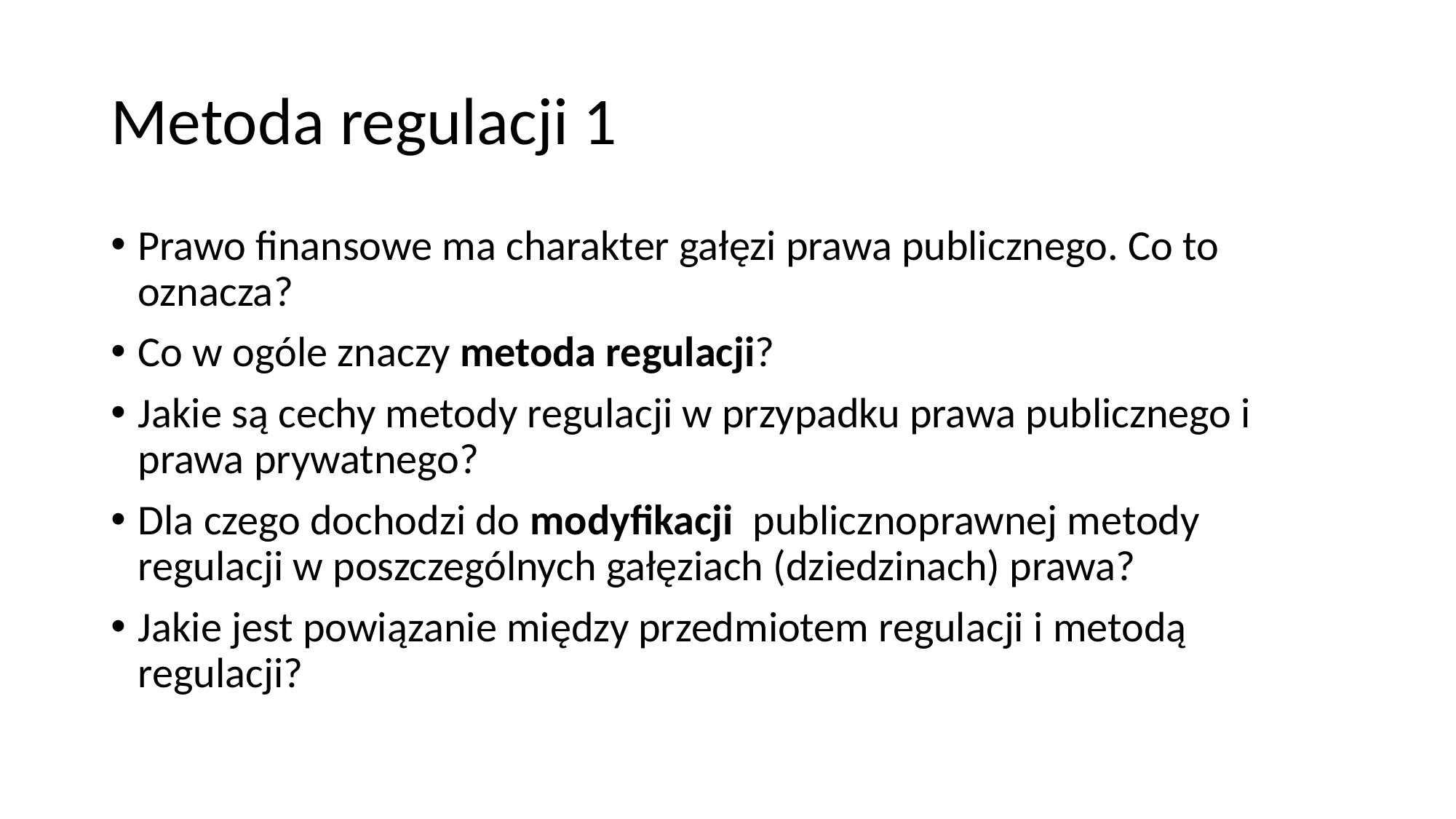

# Metoda regulacji 1
Prawo finansowe ma charakter gałęzi prawa publicznego. Co to oznacza?
Co w ogóle znaczy metoda regulacji?
Jakie są cechy metody regulacji w przypadku prawa publicznego i prawa prywatnego?
Dla czego dochodzi do modyfikacji  publicznoprawnej metody regulacji w poszczególnych gałęziach (dziedzinach) prawa?
Jakie jest powiązanie między przedmiotem regulacji i metodą regulacji?